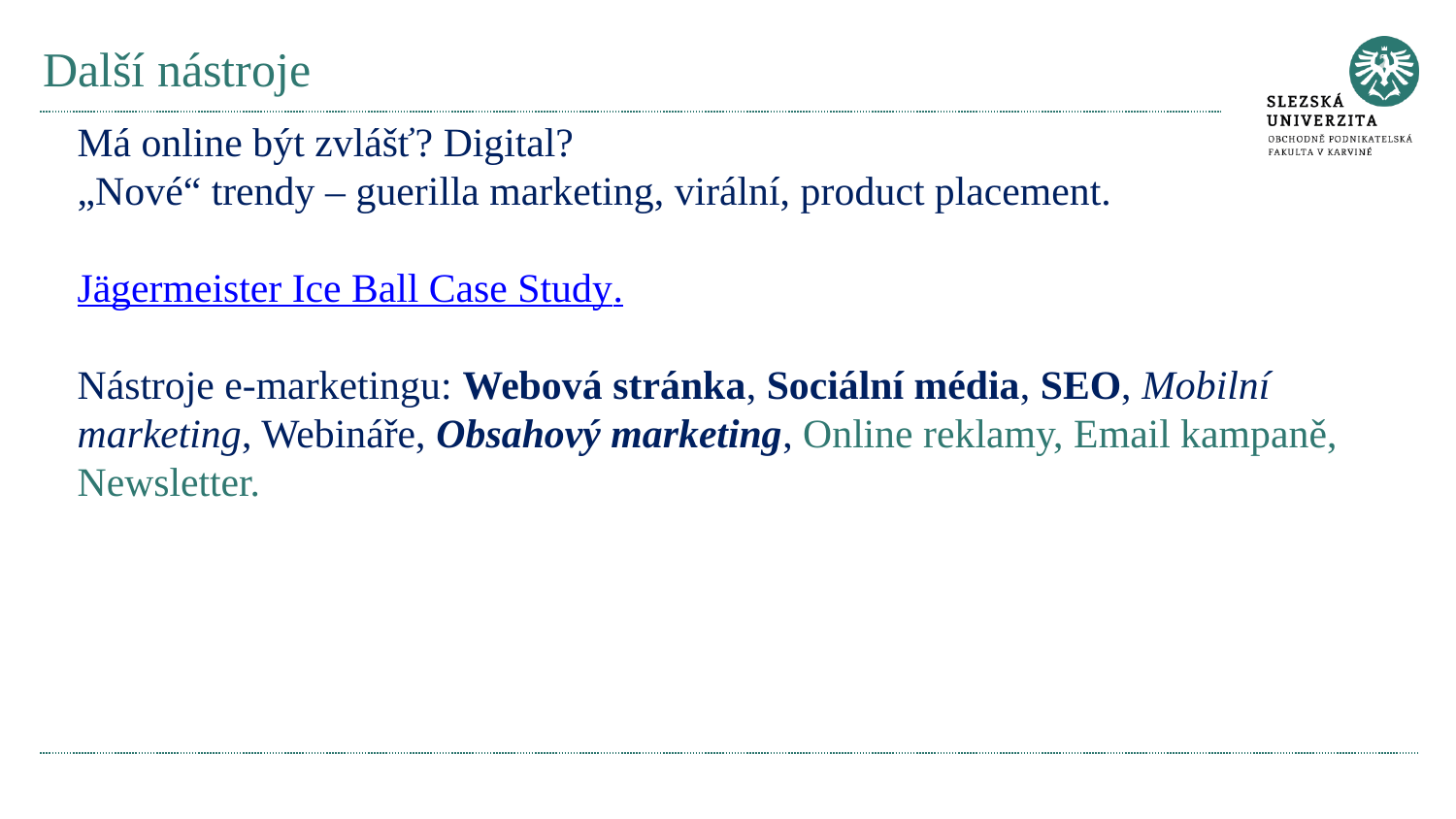

# Další nástroje
Má online být zvlášť? Digital?
„Nové“ trendy – guerilla marketing, virální, product placement.

Jägermeister Ice Ball Case Study.

Nástroje e-marketingu: Webová stránka, Sociální média, SEO, Mobilní marketing, Webináře, Obsahový marketing, Online reklamy, Email kampaně, Newsletter.